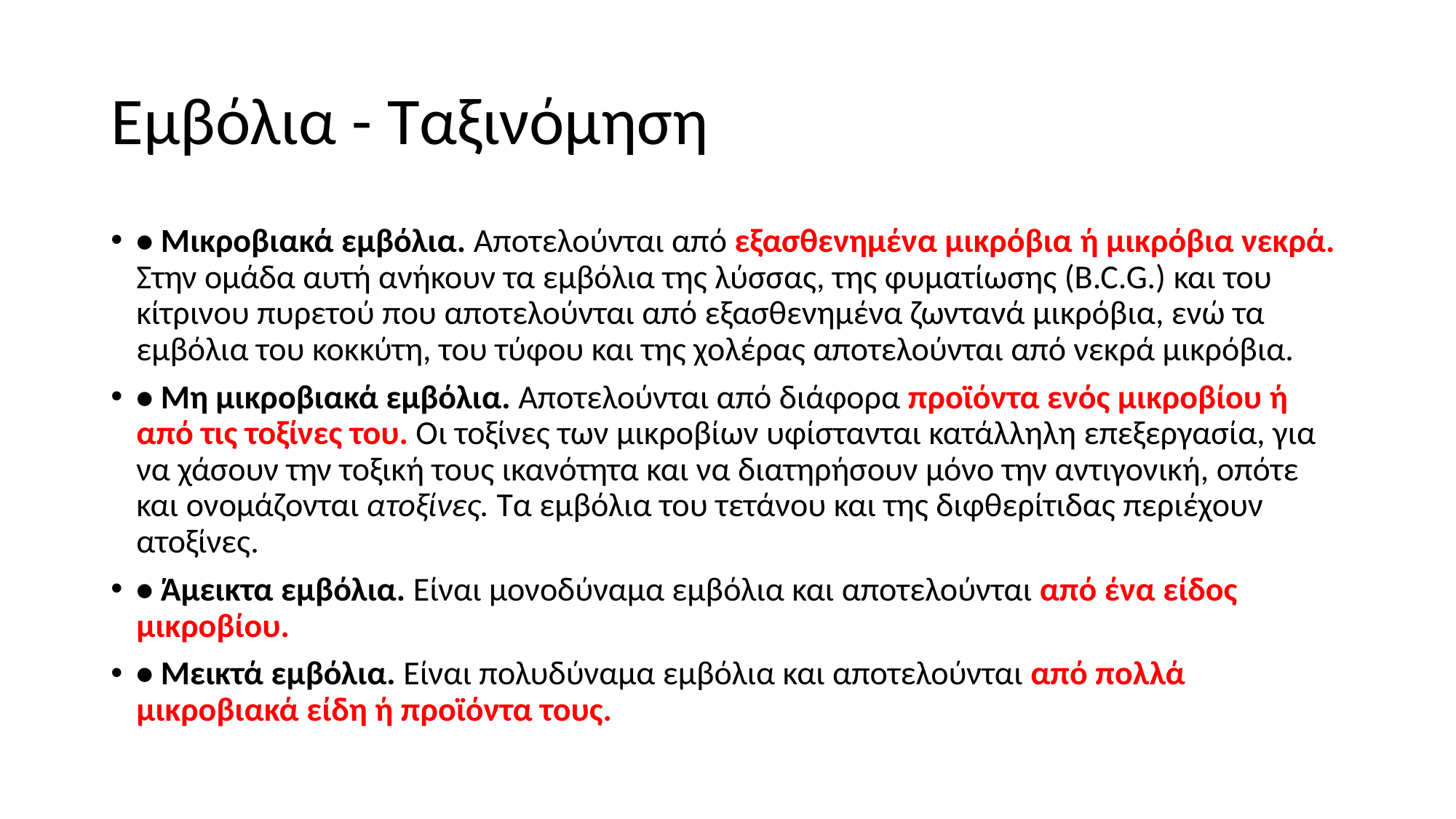

# Εμβόλια - Ταξινόμηση
• Μικροβιακά εμβόλια. Αποτελούνται από εξασθενημένα μικρόβια ή μικρόβια νεκρά. Στην ομάδα αυτή ανήκουν τα εμβόλια της λύσσας, της φυματίωσης (B.C.G.) και του κίτρινου πυρετού που αποτελούνται από εξασθενημένα ζωντανά μικρόβια, ενώ τα εμβόλια του κοκκύτη, του τύφου και της χολέρας αποτελούνται από νεκρά μικρόβια.
• Μη μικροβιακά εμβόλια. Αποτελούνται από διάφορα προϊόντα ενός μικροβίου ή από τις τοξίνες του. Οι τοξίνες των μικροβίων υφίστανται κατάλληλη επεξεργασία, για να χάσουν την τοξική τους ικανότητα και να διατηρήσουν μόνο την αντιγονική, οπότε και ονομάζονται ατοξίνες. Τα εμβόλια του τετάνου και της διφθερίτιδας περιέχουν ατοξίνες.
• Άμεικτα εμβόλια. Είναι μονοδύναμα εμβόλια και αποτελούνται από ένα είδος μικροβίου.
• Μεικτά εμβόλια. Είναι πολυδύναμα εμβόλια και αποτελούνται από πολλά μικροβιακά είδη ή προϊόντα τους.